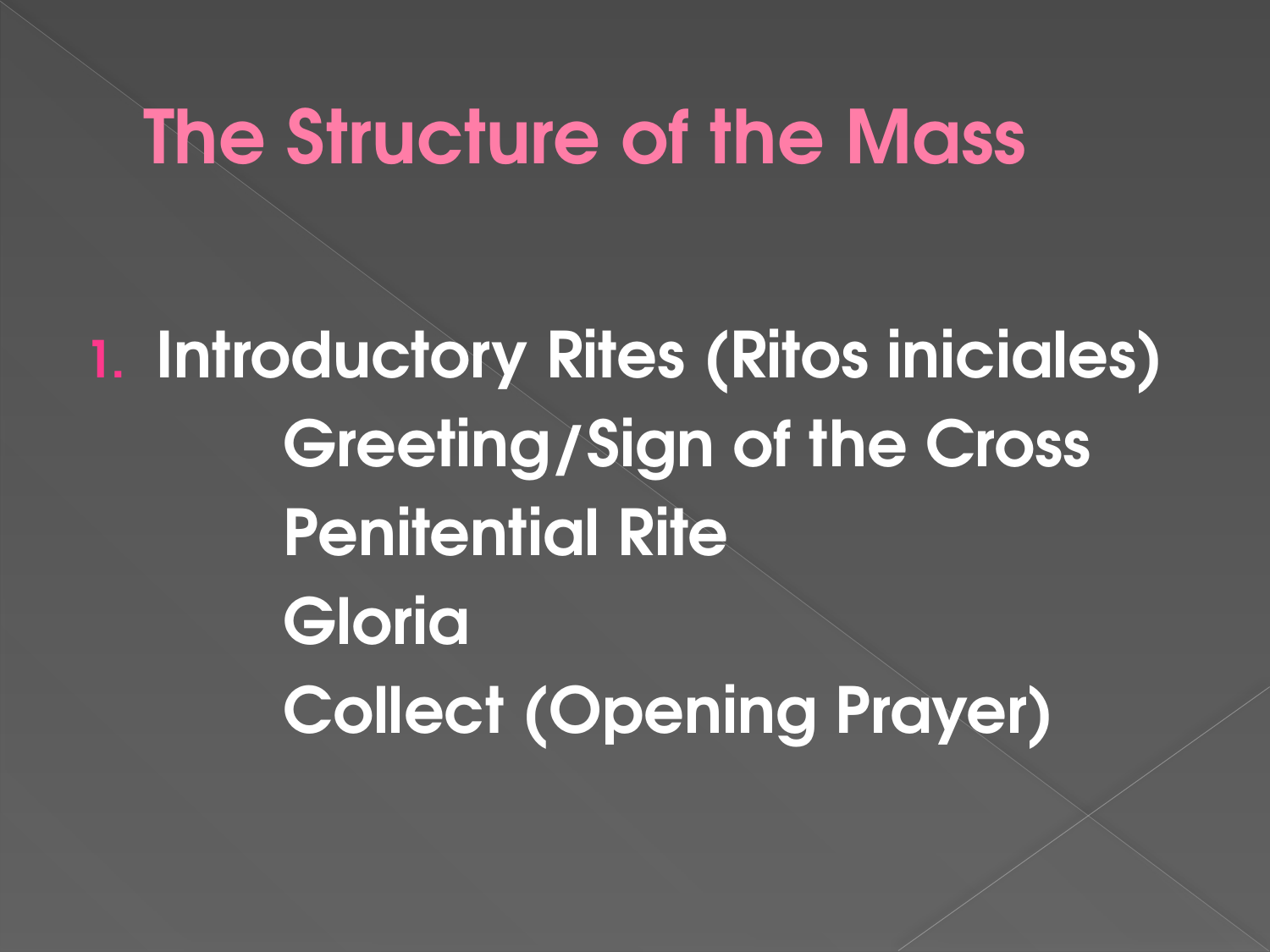

# The Structure of the Mass

Introductory Rites (Ritos iniciales)
		Greeting/Sign of the Cross
		Penitential Rite
		Gloria
		Collect (Opening Prayer)